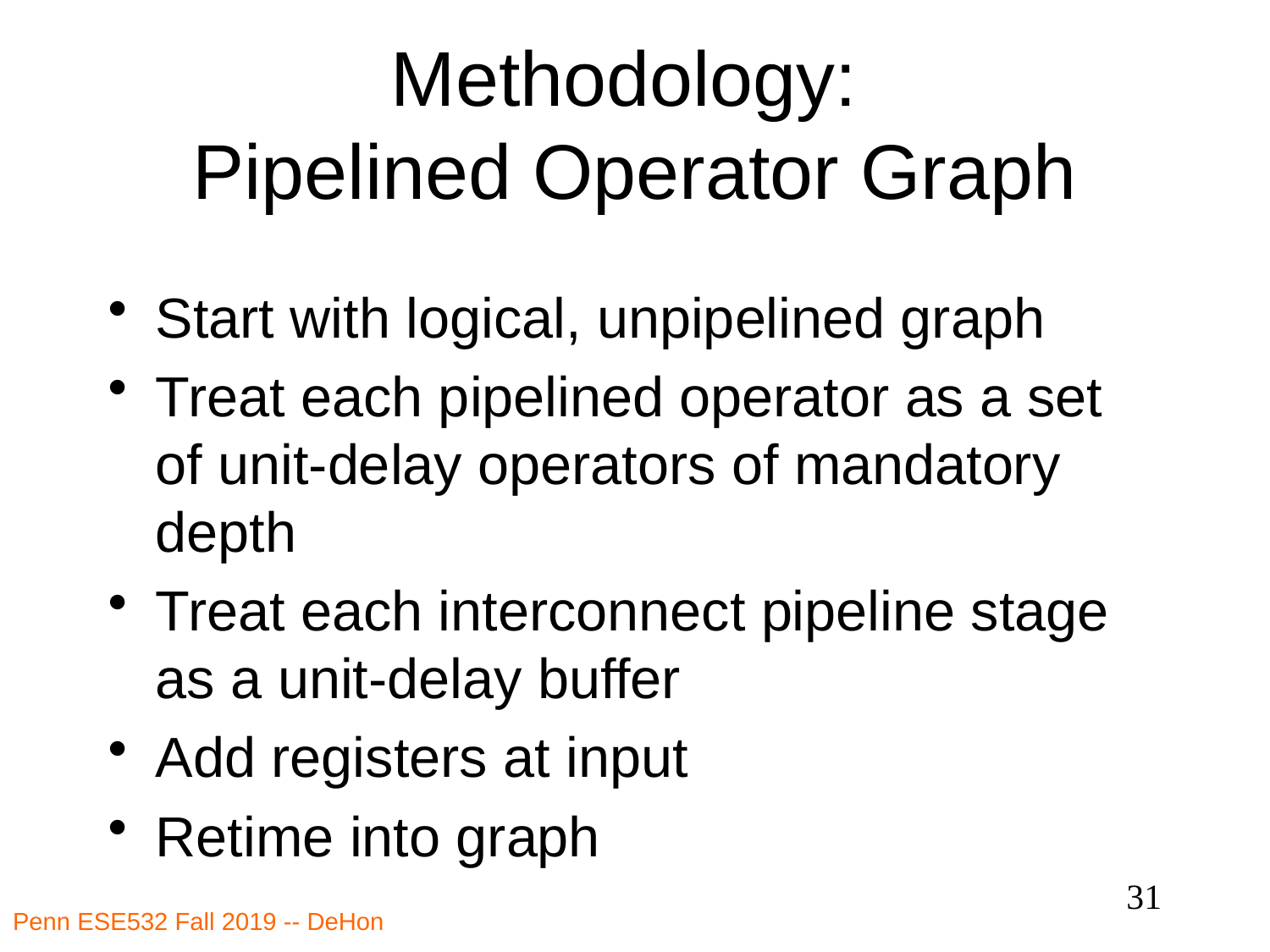

# Methodology: Pipelined Operator Graph
Start with logical, unpipelined graph
Treat each pipelined operator as a set of unit-delay operators of mandatory depth
Treat each interconnect pipeline stage as a unit-delay buffer
Add registers at input
Retime into graph

31
Penn ESE532 Fall 2019 -- DeHon